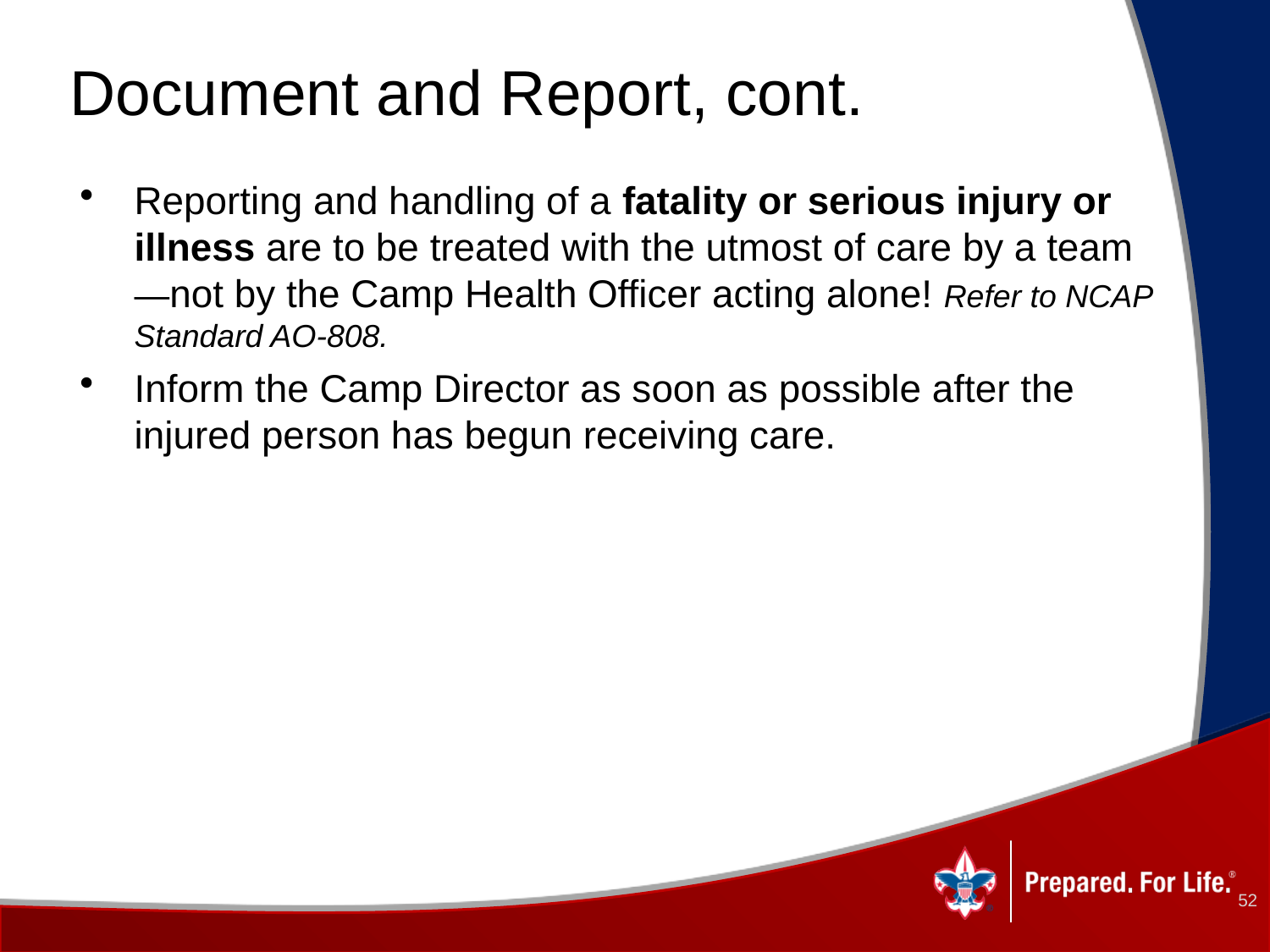

# Document and Report, cont.
Reporting and handling of a fatality or serious injury or illness are to be treated with the utmost of care by a team—not by the Camp Health Officer acting alone! Refer to NCAP Standard AO-808.
Inform the Camp Director as soon as possible after the injured person has begun receiving care.

52